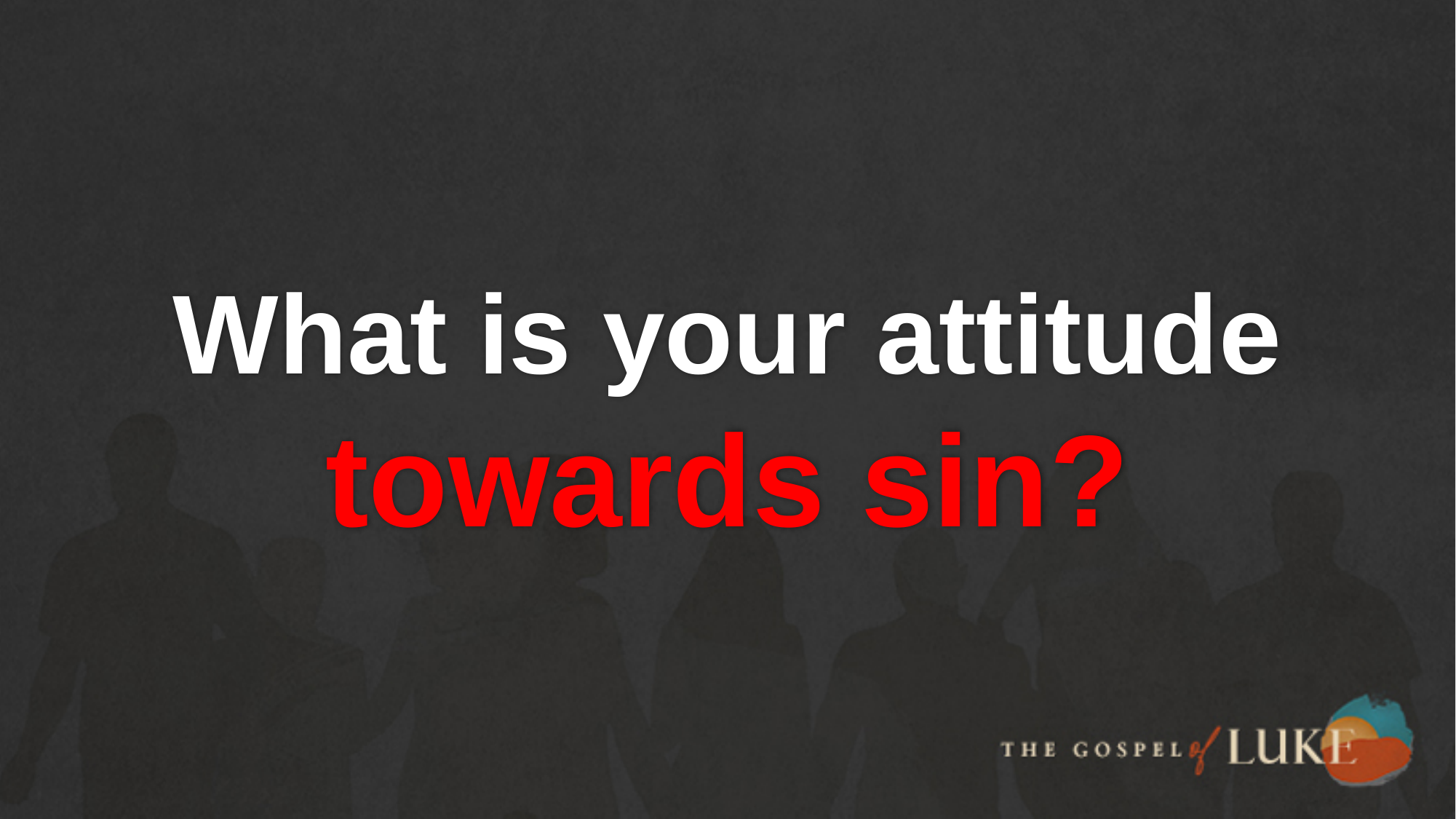

# What is your attitude towards sin?